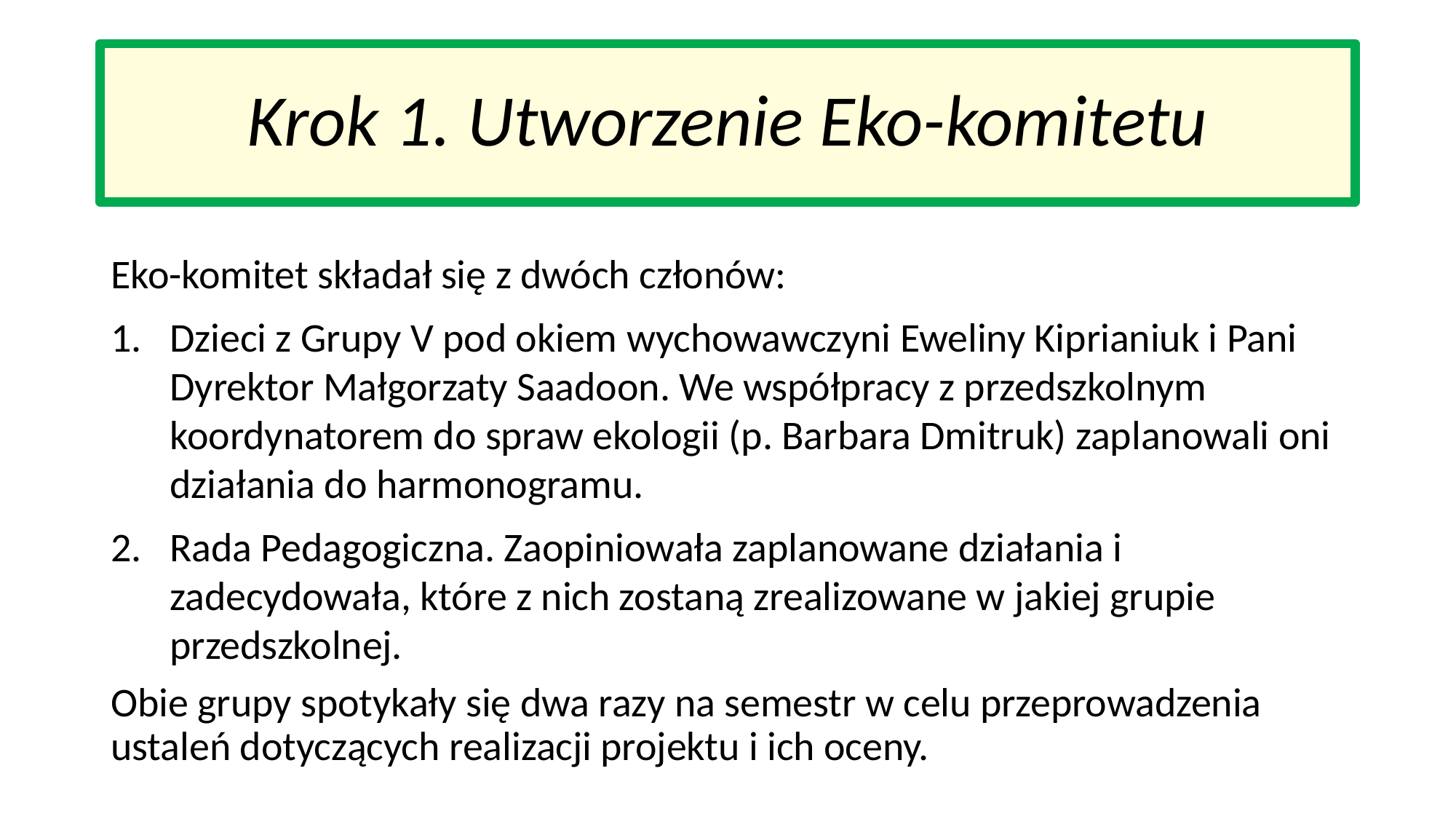

# Krok 1. Utworzenie Eko-komitetu
Eko-komitet składał się z dwóch członów:
Dzieci z Grupy V pod okiem wychowawczyni Eweliny Kiprianiuk i Pani Dyrektor Małgorzaty Saadoon. We współpracy z przedszkolnym koordynatorem do spraw ekologii (p. Barbara Dmitruk) zaplanowali oni działania do harmonogramu.
Rada Pedagogiczna. Zaopiniowała zaplanowane działania i zadecydowała, które z nich zostaną zrealizowane w jakiej grupie przedszkolnej.
Obie grupy spotykały się dwa razy na semestr w celu przeprowadzenia ustaleń dotyczących realizacji projektu i ich oceny.